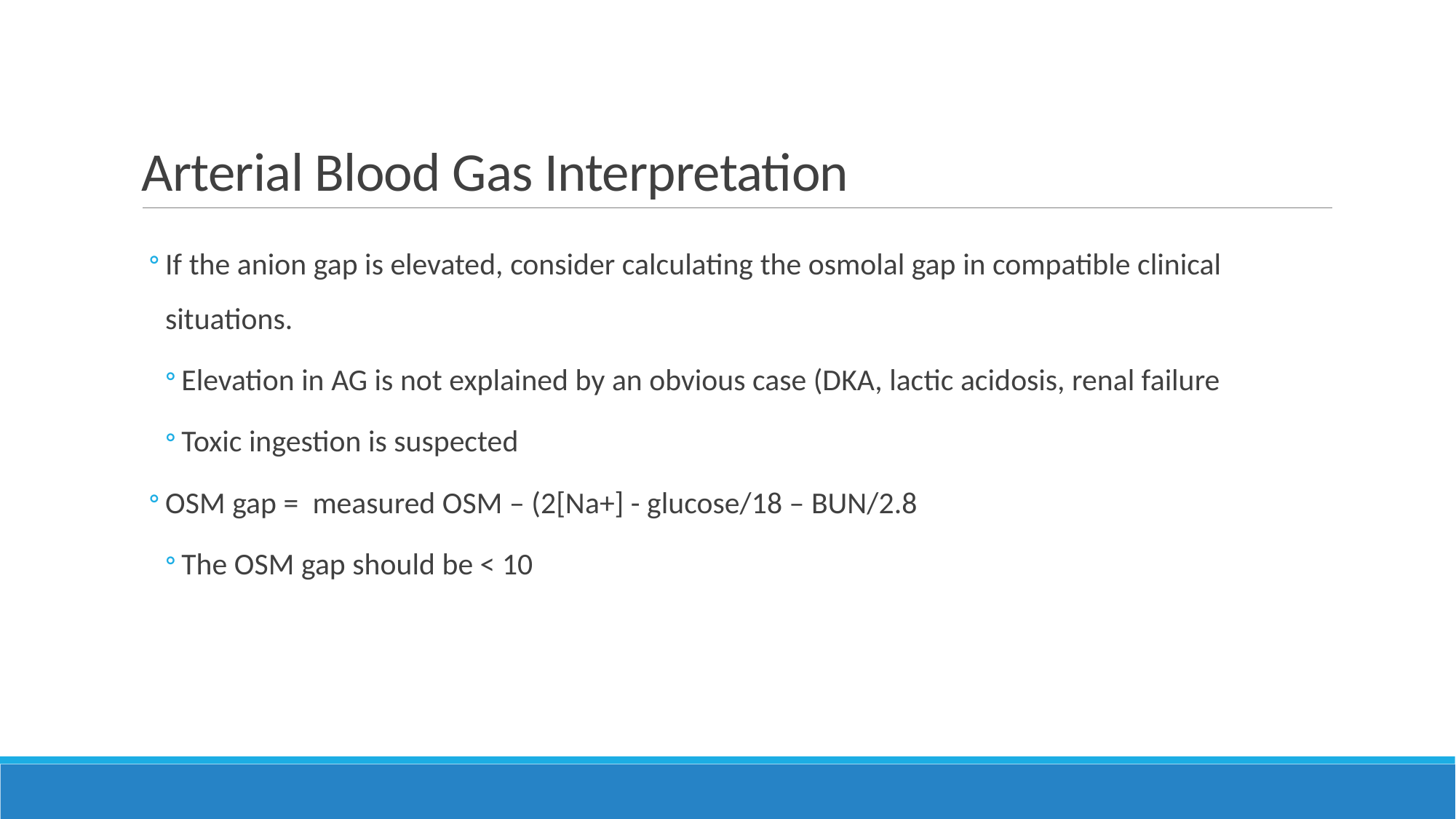

# Arterial Blood Gas Interpretation
If the anion gap is elevated, consider calculating the osmolal gap in compatible clinical situations.
Elevation in AG is not explained by an obvious case (DKA, lactic acidosis, renal failure
Toxic ingestion is suspected
OSM gap =  measured OSM – (2[Na+] - glucose/18 – BUN/2.8
The OSM gap should be < 10